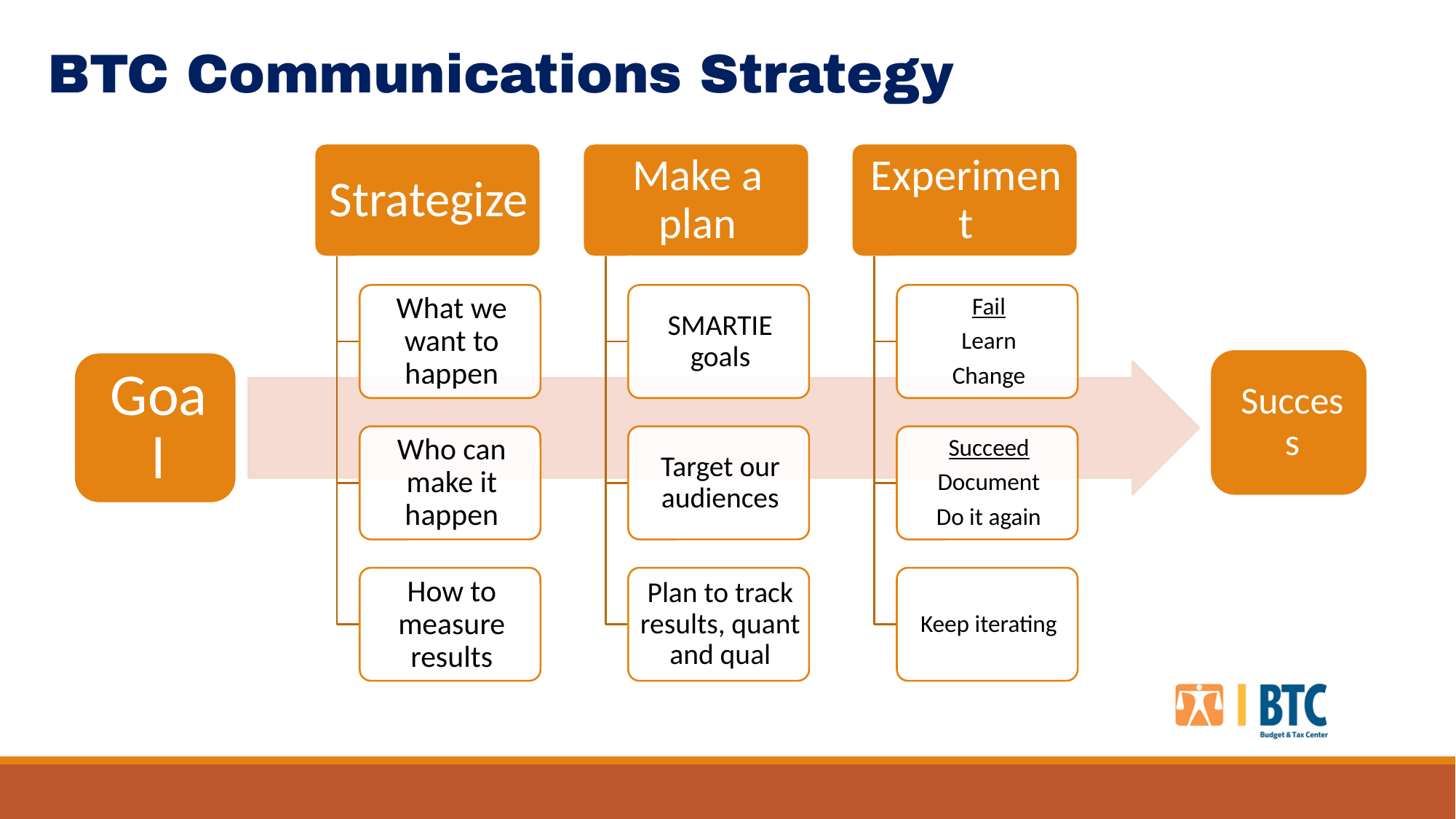

# BTC Communications Strategy
Strategize
What we want to happen
Who can make it happen
How to measure results
Make a plan
SMARTIE goals
Target our audiences
Plan to track results, quant and qual
Experiment
Fail
Learn
Change
Succeed
Document
Do it again
Keep iterating
Success

Goal